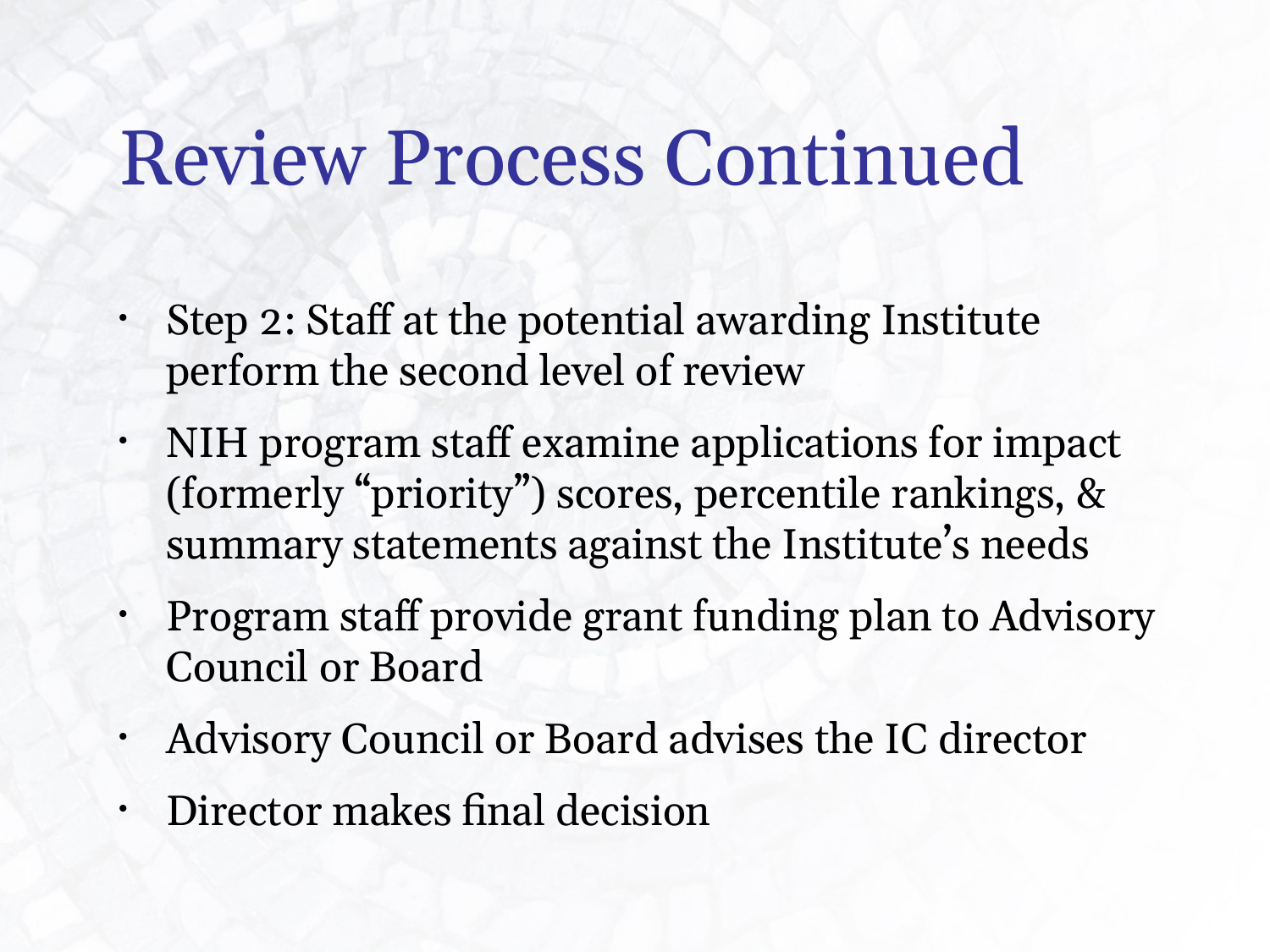

Review Process Continued
Step 2: Staff at the potential awarding Institute perform the second level of review
NIH program staff examine applications for impact (formerly “priority”) scores, percentile rankings, & summary statements against the Institute’s needs
Program staff provide grant funding plan to Advisory Council or Board
Advisory Council or Board advises the IC director
Director makes final decision